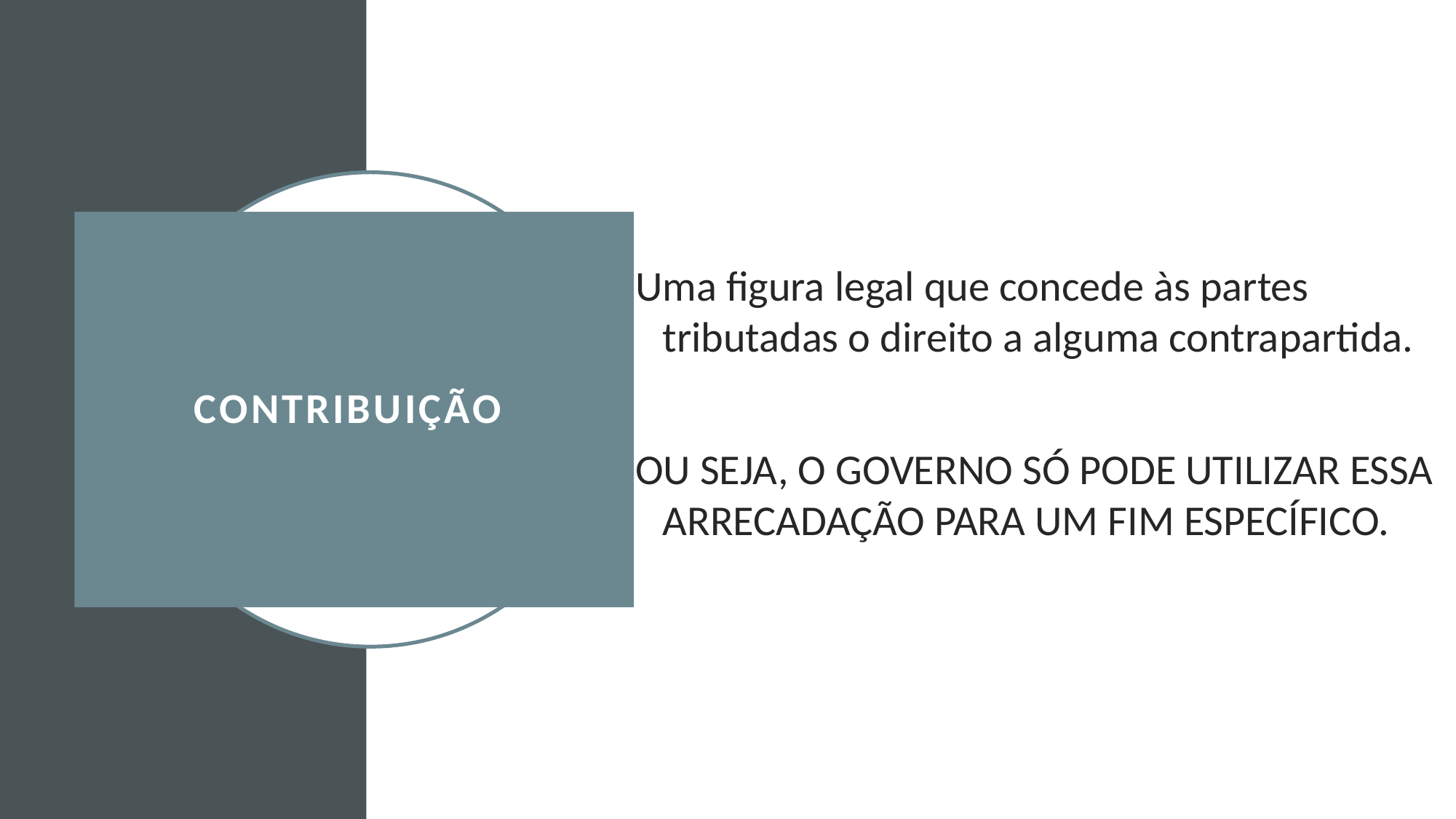

Uma figura legal que concede às partes tributadas o direito a alguma contrapartida.

OU SEJA, O GOVERNO SÓ PODE UTILIZAR ESSA ARRECADAÇÃO PARA UM FIM ESPECÍFICO.

# CONTRIBUIÇÃO